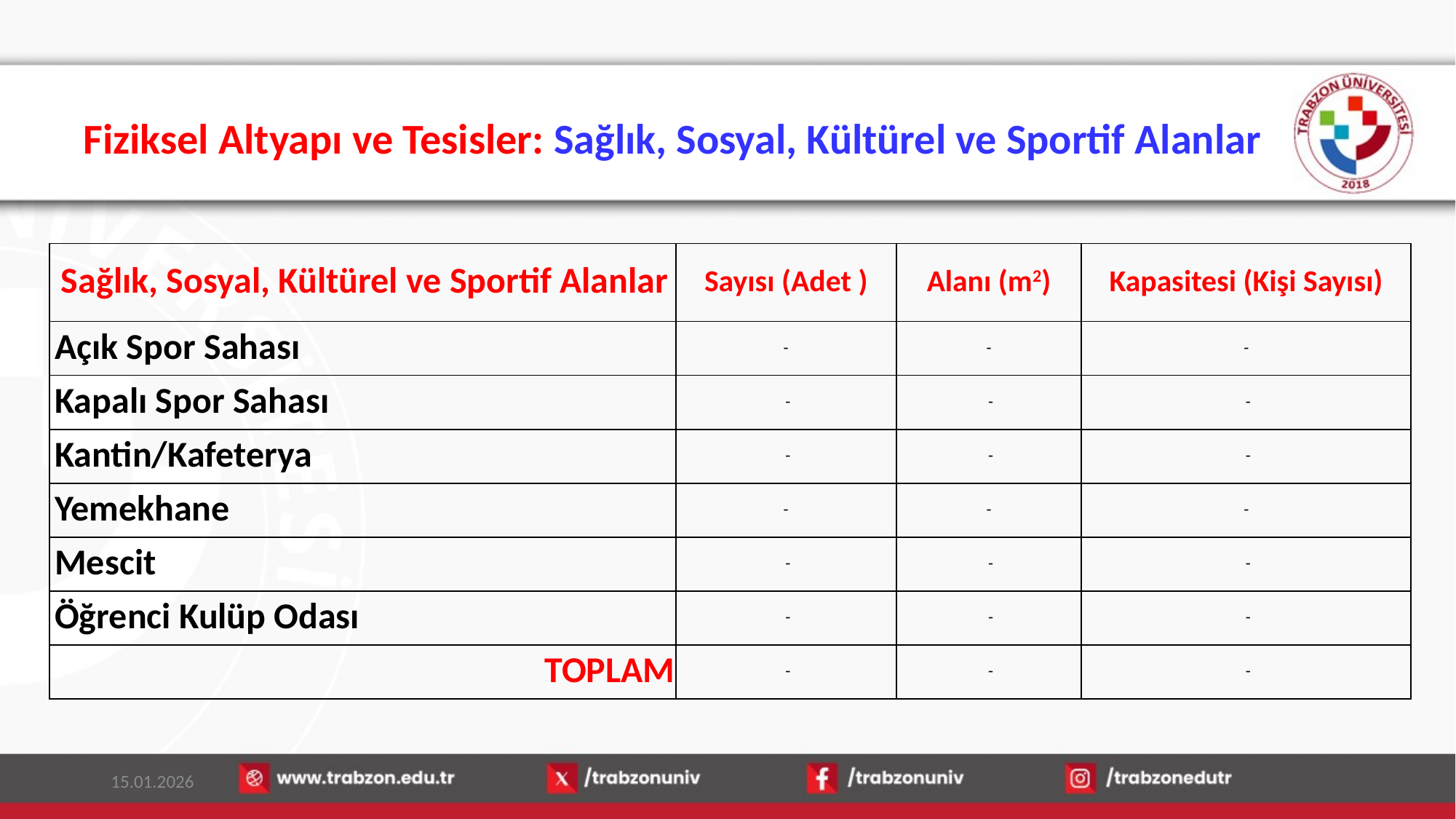

# Fiziksel Altyapı ve Tesisler: Sağlık, Sosyal, Kültürel ve Sportif Alanlar
| Sağlık, Sosyal, Kültürel ve Sportif Alanlar | Sayısı (Adet ) | Alanı (m2) | Kapasitesi (Kişi Sayısı) |
| --- | --- | --- | --- |
| Açık Spor Sahası | - | - | - |
| Kapalı Spor Sahası | - | - | - |
| Kantin/Kafeterya | - | - | - |
| Yemekhane | - | - | - |
| Mescit | - | - | - |
| Öğrenci Kulüp Odası | - | - | - |
| TOPLAM | - | - | - |
15.01.2026
18